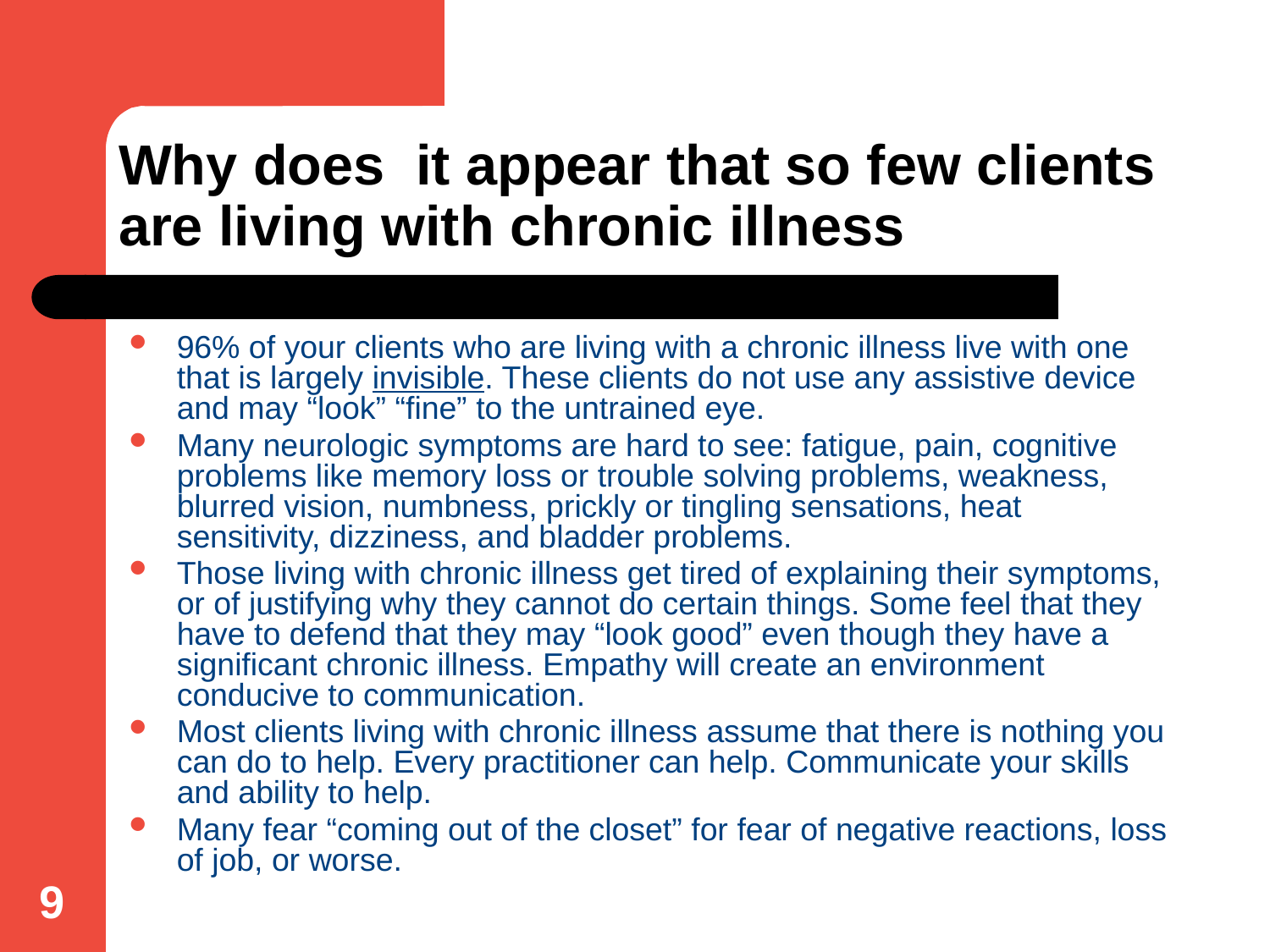

# Why does  it appear that so few clients are living with chronic illness
96% of your clients who are living with a chronic illness live with one that is largely invisible. These clients do not use any assistive device and may “look” “fine” to the untrained eye.
Many neurologic symptoms are hard to see: fatigue, pain, cognitive problems like memory loss or trouble solving problems, weakness, blurred vision, numbness, prickly or tingling sensations, heat sensitivity, dizziness, and bladder problems.
Those living with chronic illness get tired of explaining their symptoms, or of justifying why they cannot do certain things. Some feel that they have to defend that they may “look good” even though they have a significant chronic illness. Empathy will create an environment conducive to communication.
Most clients living with chronic illness assume that there is nothing you can do to help. Every practitioner can help. Communicate your skills and ability to help.
Many fear “coming out of the closet” for fear of negative reactions, loss of job, or worse.
9